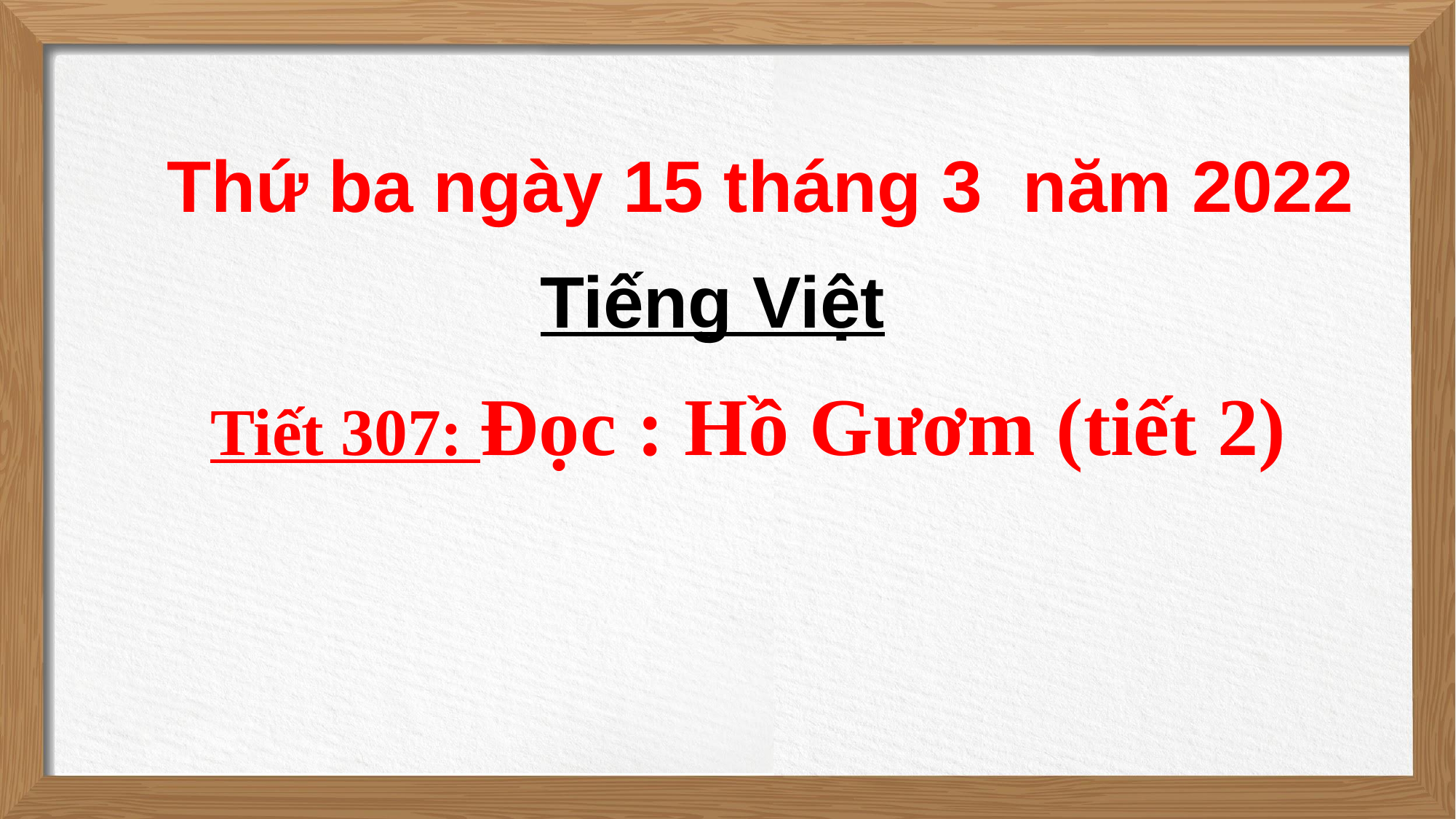

Thứ ba ngày 15 tháng 3  năm 2022
Tiếng Việt
Tiết 307: Đọc : Hồ Gươm (tiết 2)